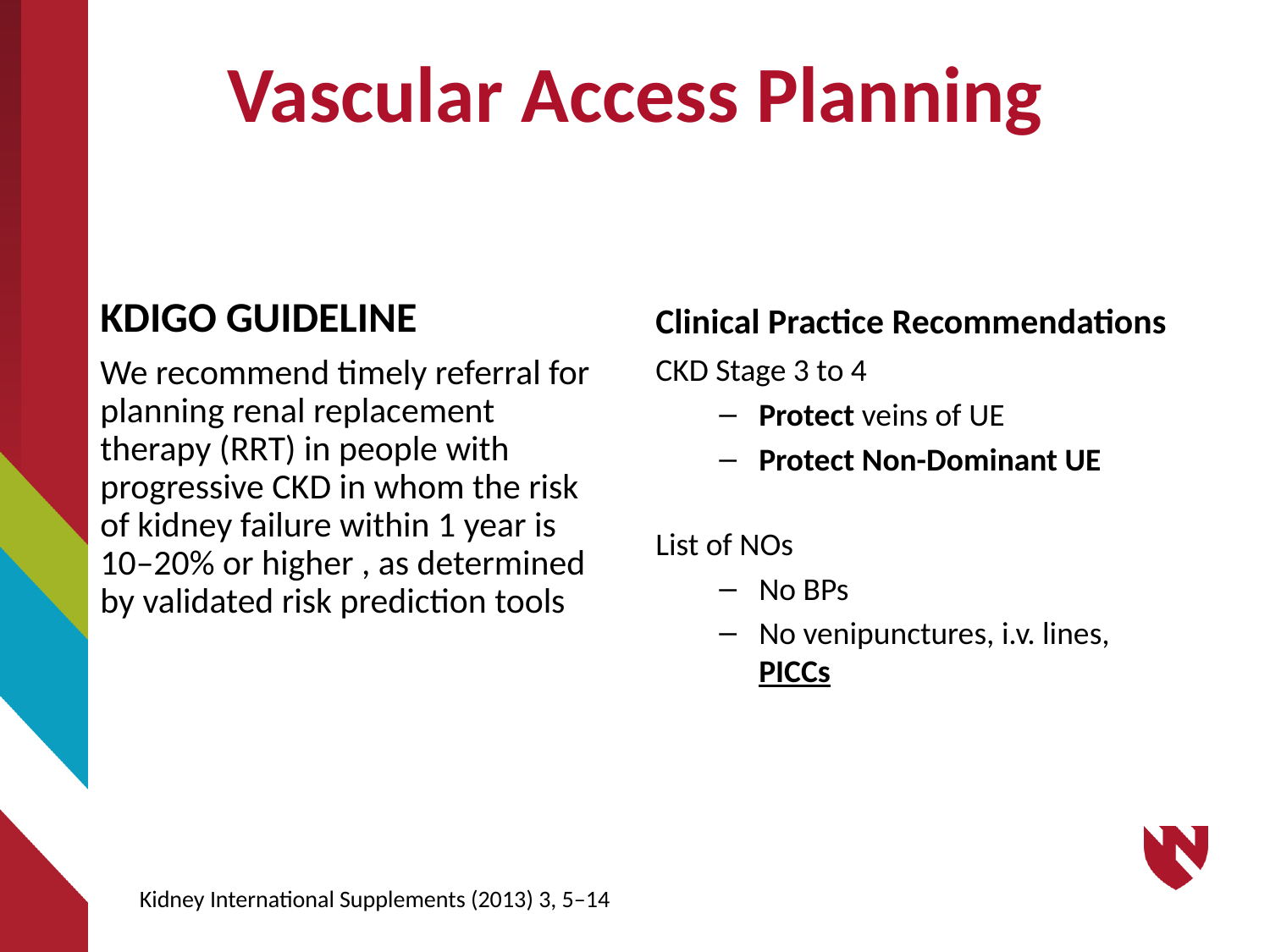

# Vascular Access Planning
KDIGO GUIDELINE
Clinical Practice Recommendations
We recommend timely referral for planning renal replacement therapy (RRT) in people with progressive CKD in whom the risk of kidney failure within 1 year is 10–20% or higher , as determined by validated risk prediction tools
CKD Stage 3 to 4
Protect veins of UE
Protect Non-Dominant UE

List of NOs
No BPs
No venipunctures, i.v. lines, PICCs

Kidney International Supplements (2013) 3, 5–14